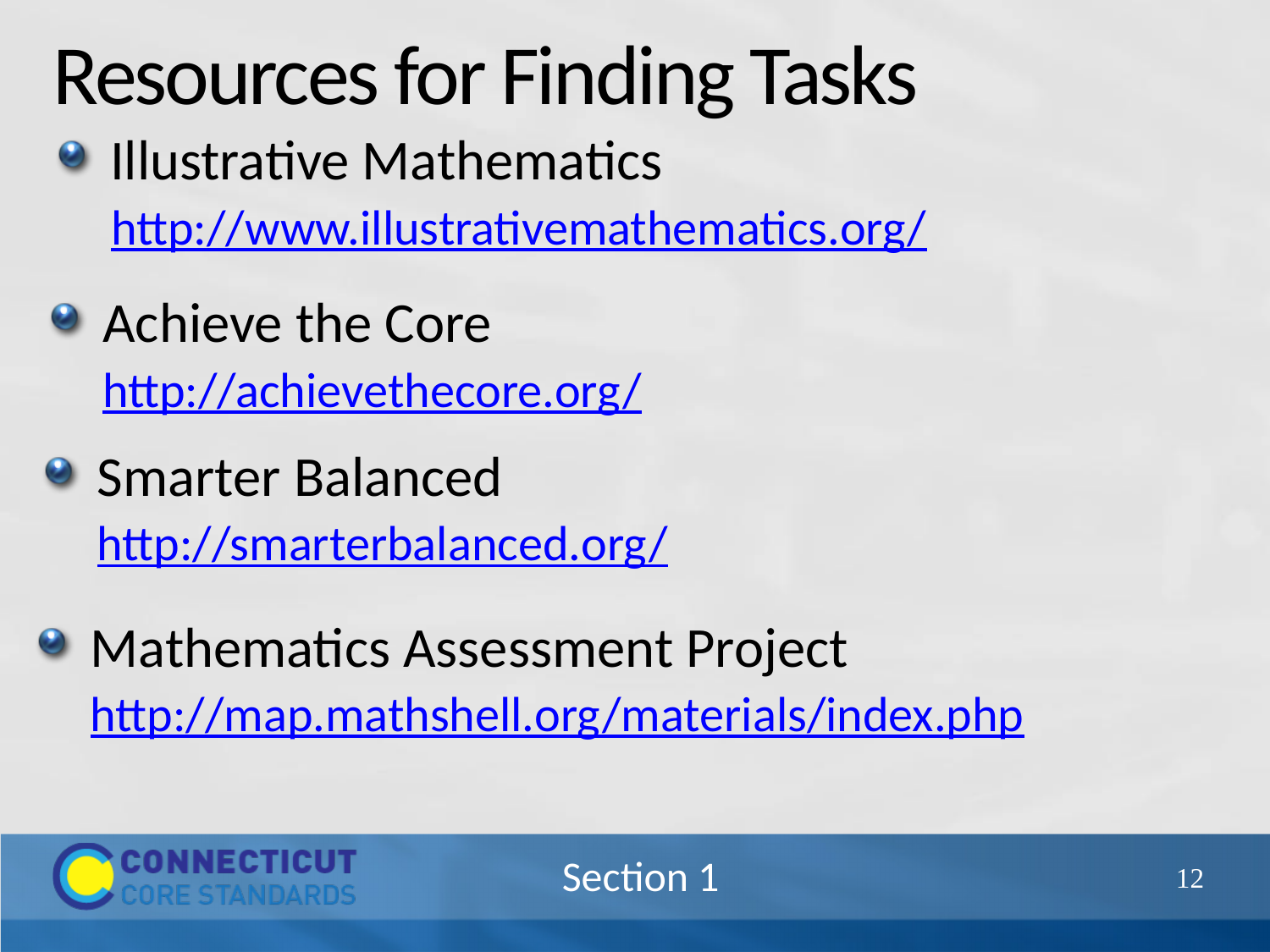

# Resources for Finding Tasks
Illustrative Mathematics
     http://www.illustrativemathematics.org/

Achieve the Core
	http://achievethecore.org/

Smarter Balanced
	http://smarterbalanced.org/

Mathematics Assessment Project
	http://map.mathshell.org/materials/index.php

12